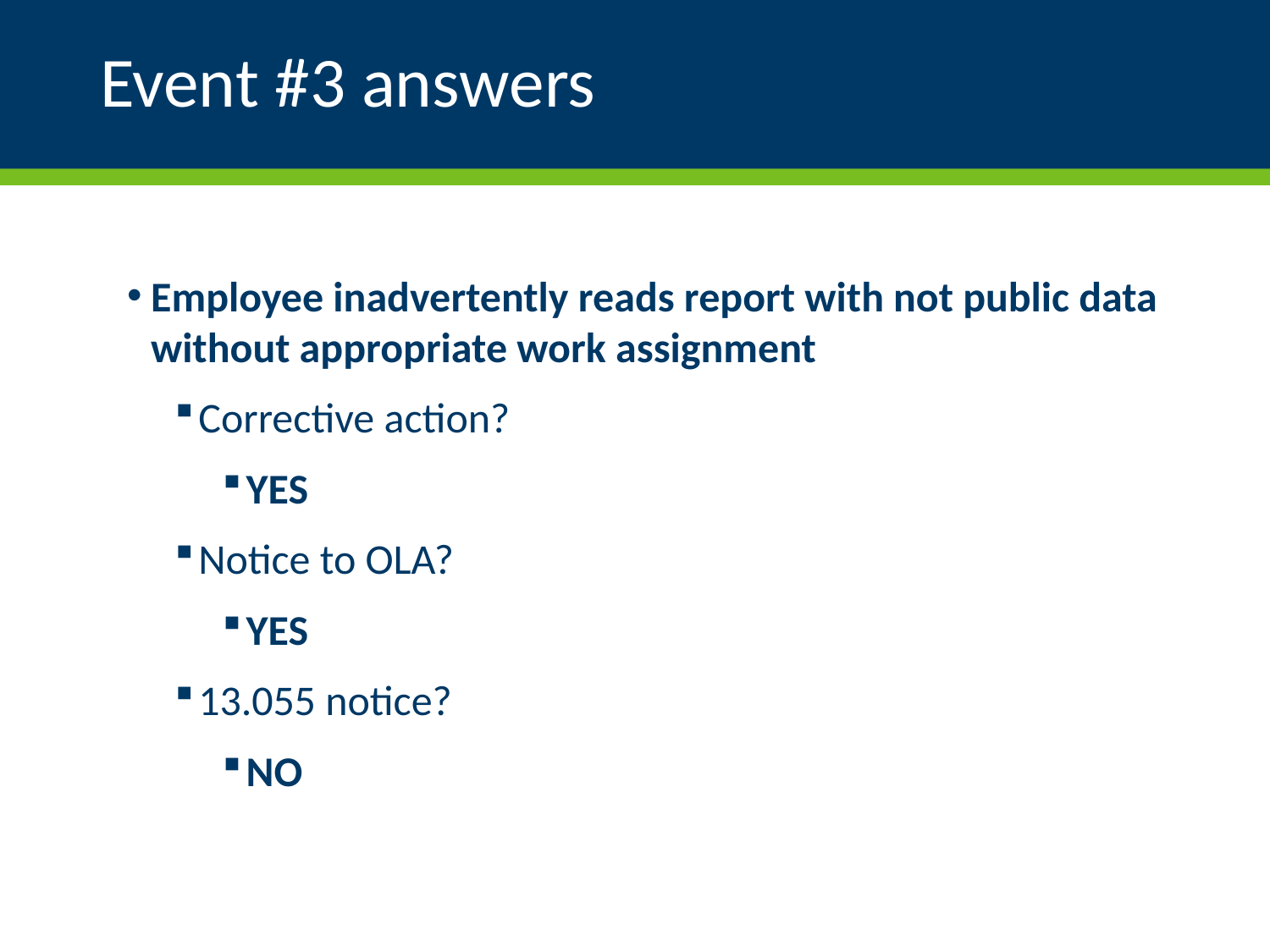

# Event #3 answers
Employee inadvertently reads report with not public data without appropriate work assignment
Corrective action?
YES
Notice to OLA?
YES
13.055 notice?
NO